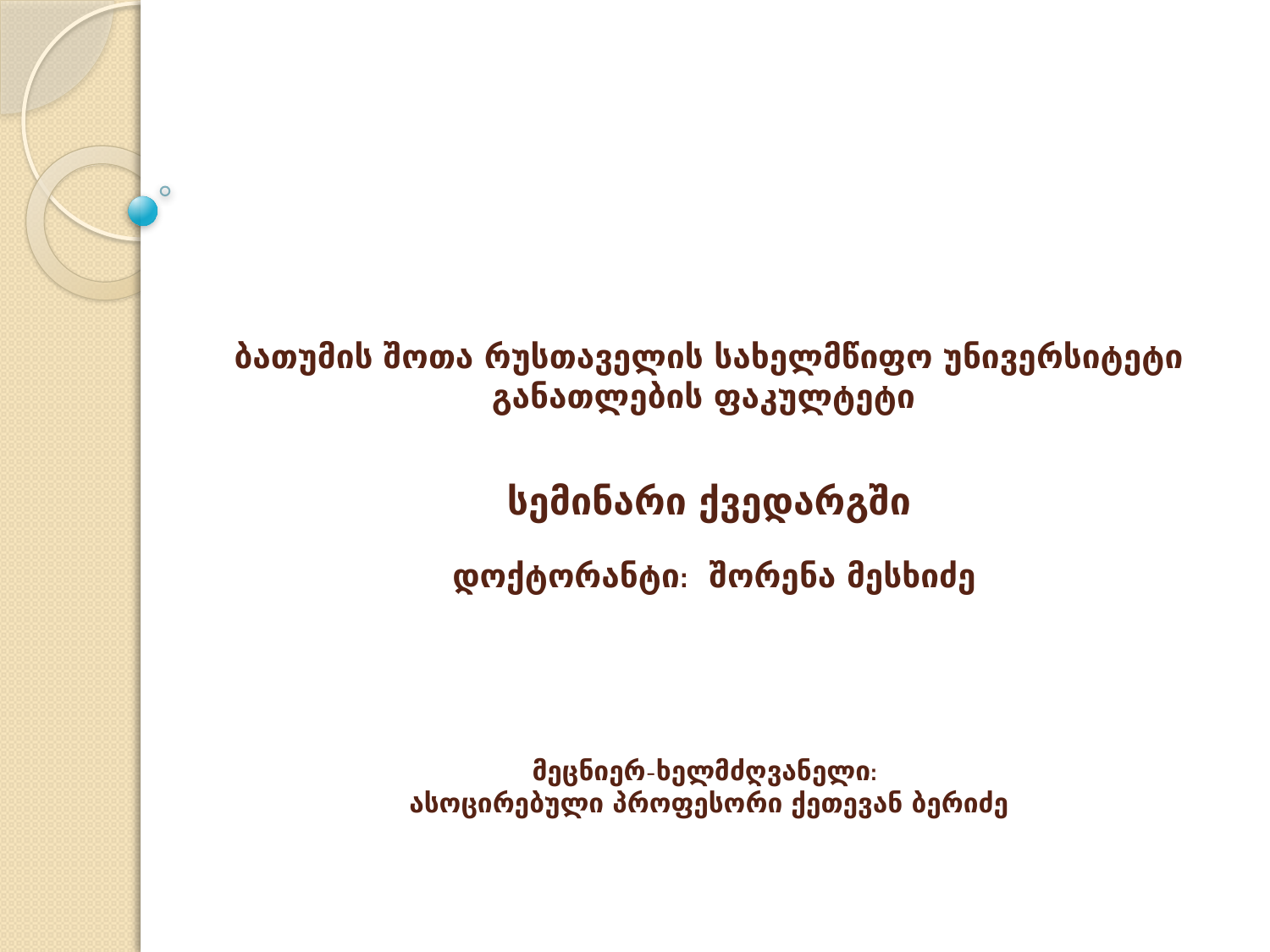

# ბათუმის შოთა რუსთაველის სახელმწიფო უნივერსიტეტი განათლების ფაკულტეტი სემინარი ქვედარგში  დოქტორანტი:  შორენა მესხიძე       მეცნიერ-ხელმძღვანელი: ასოცირებული პროფესორი ქეთევან ბერიძე